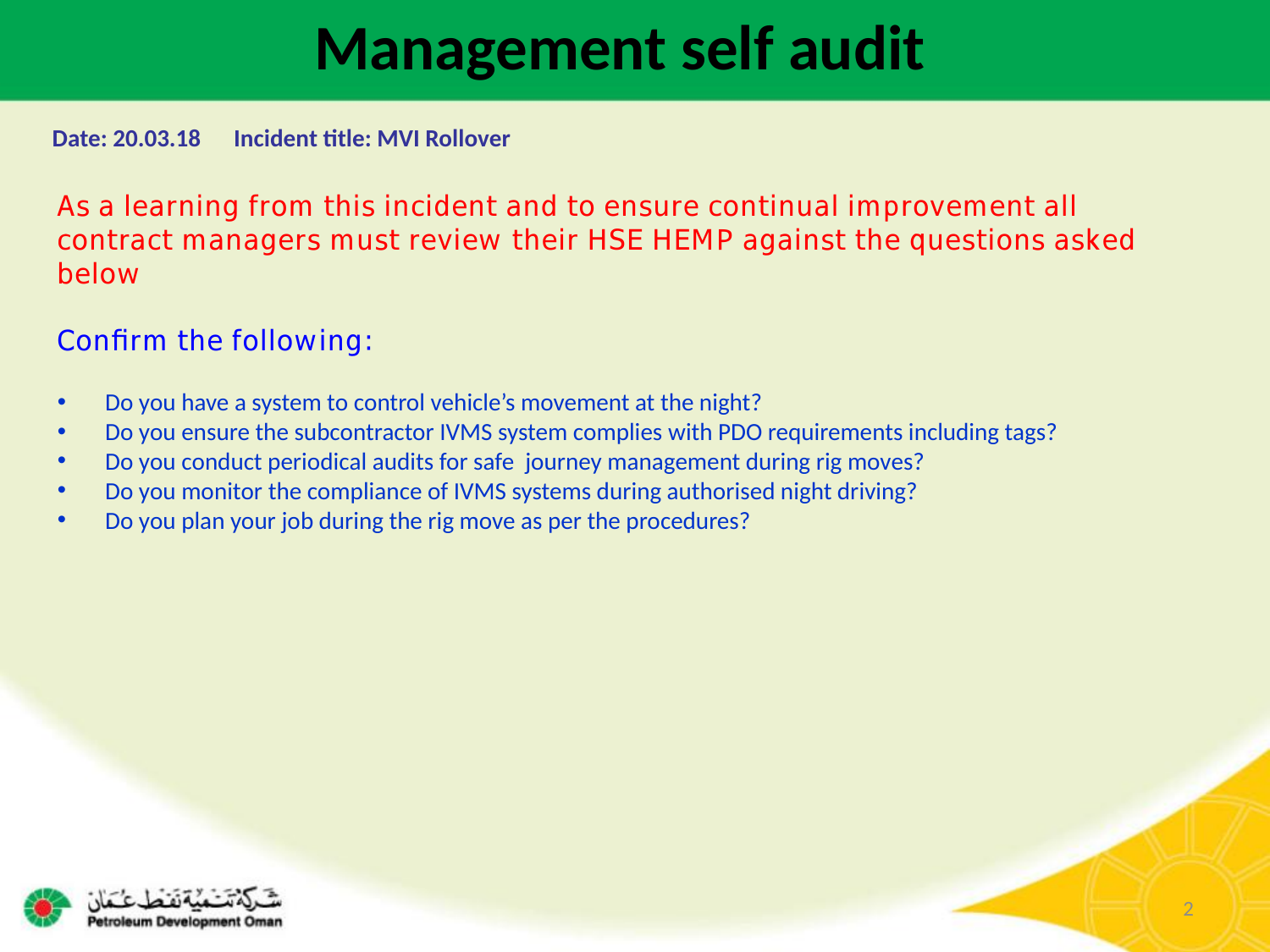

Management self audit

Date: 20.03.18      Incident title: MVI Rollover

As a learning from this incident and to ensure continual improvement all contract managers must review their HSE HEMP against the questions asked below

Confirm the following:

Do you have a system to control vehicle’s movement at the night?
Do you ensure the subcontractor IVMS system complies with PDO requirements including tags?
Do you conduct periodical audits for safe  journey management during rig moves?
Do you monitor the compliance of IVMS systems during authorised night driving?
Do you plan your job during the rig move as per the procedures?
2